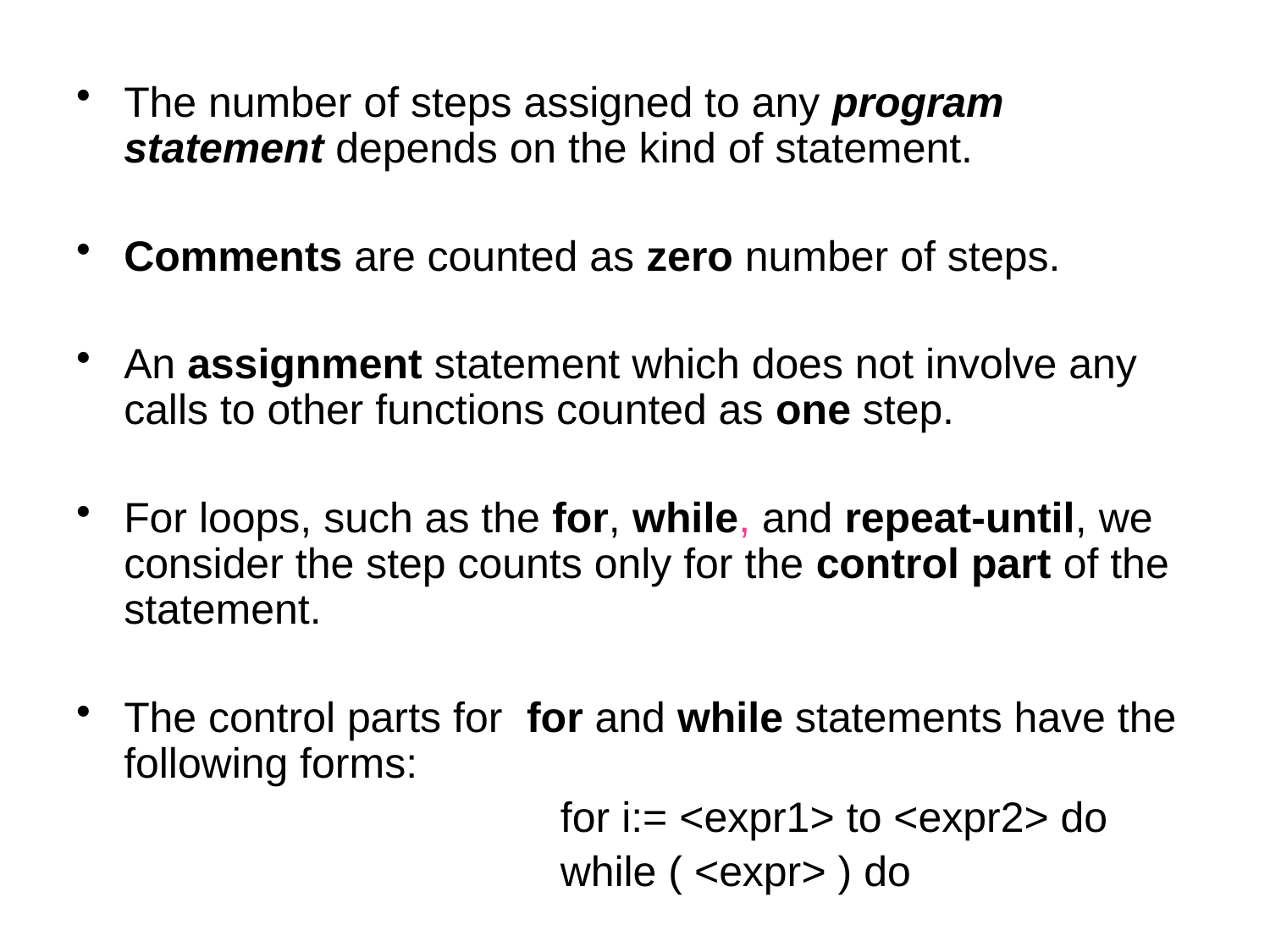

The number of steps assigned to any program statement depends on the kind of statement.

Comments are counted as zero number of steps.

An assignment statement which does not involve any calls to other functions counted as one step.

For loops, such as the for, while, and repeat-until, we consider the step counts only for the control part of the statement.

The control parts for  for and while statements have the following forms:
				for i:= <expr1> to <expr2> do
				while ( <expr> ) do